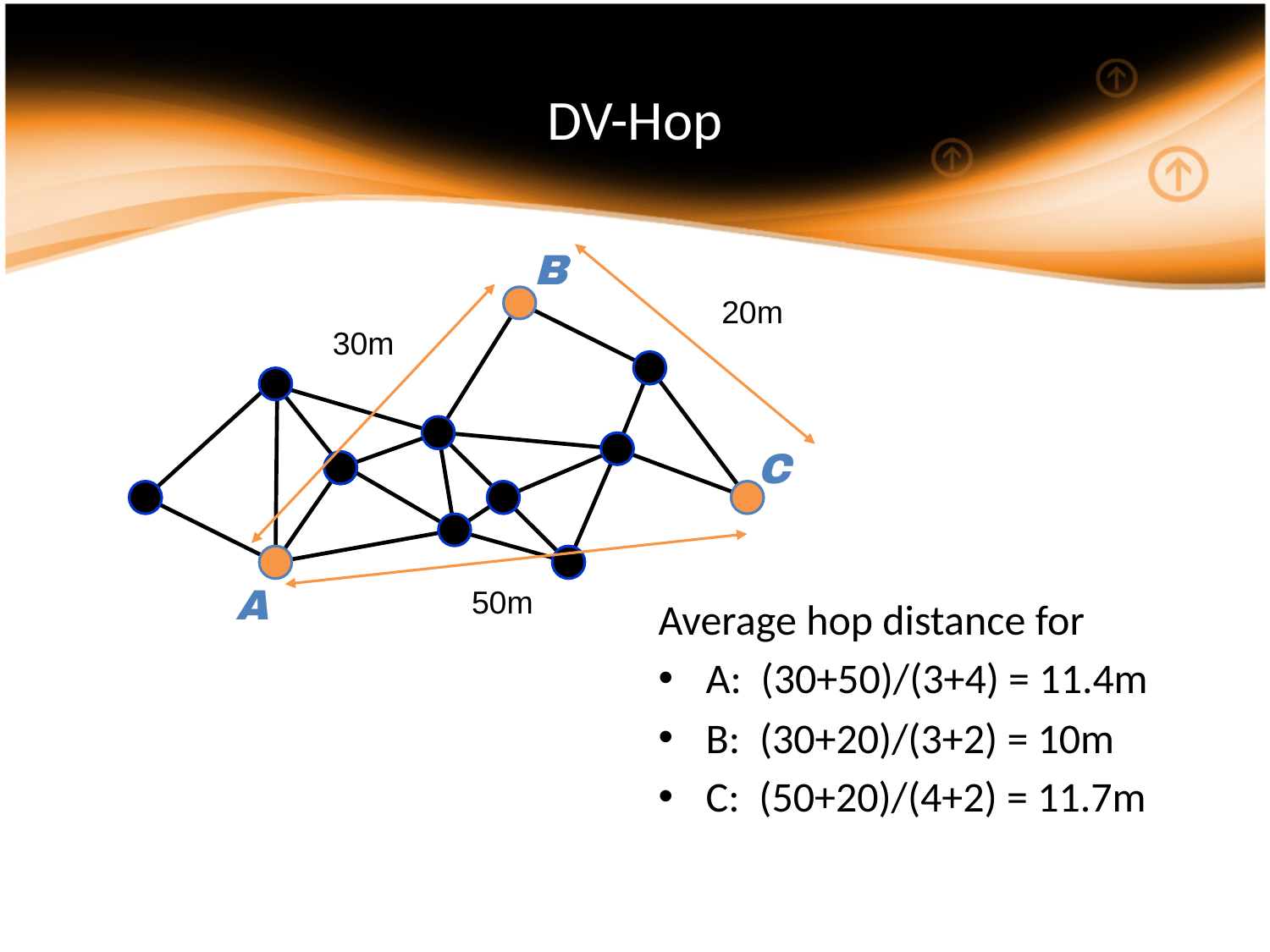

# DV-Hop
B

20m

30m

C

A
50m
Average hop distance for
A:  (30+50)/(3+4) = 11.4m
B:  (30+20)/(3+2) = 10m
C:  (50+20)/(4+2) = 11.7m